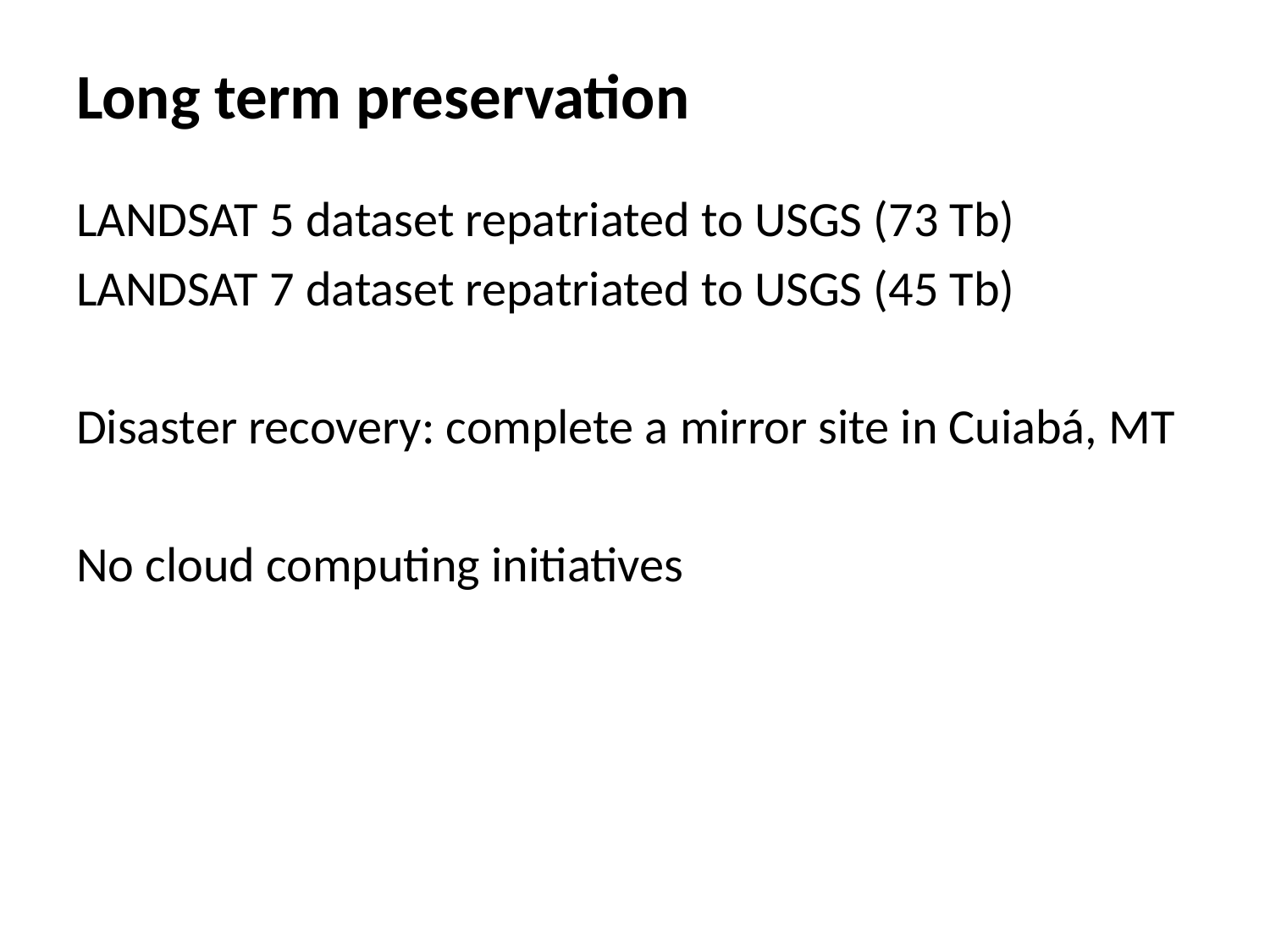

# Long term preservation
LANDSAT 5 dataset repatriated to USGS (73 Tb)
LANDSAT 7 dataset repatriated to USGS (45 Tb)

Disaster recovery: complete a mirror site in Cuiabá, MT

No cloud computing initiatives